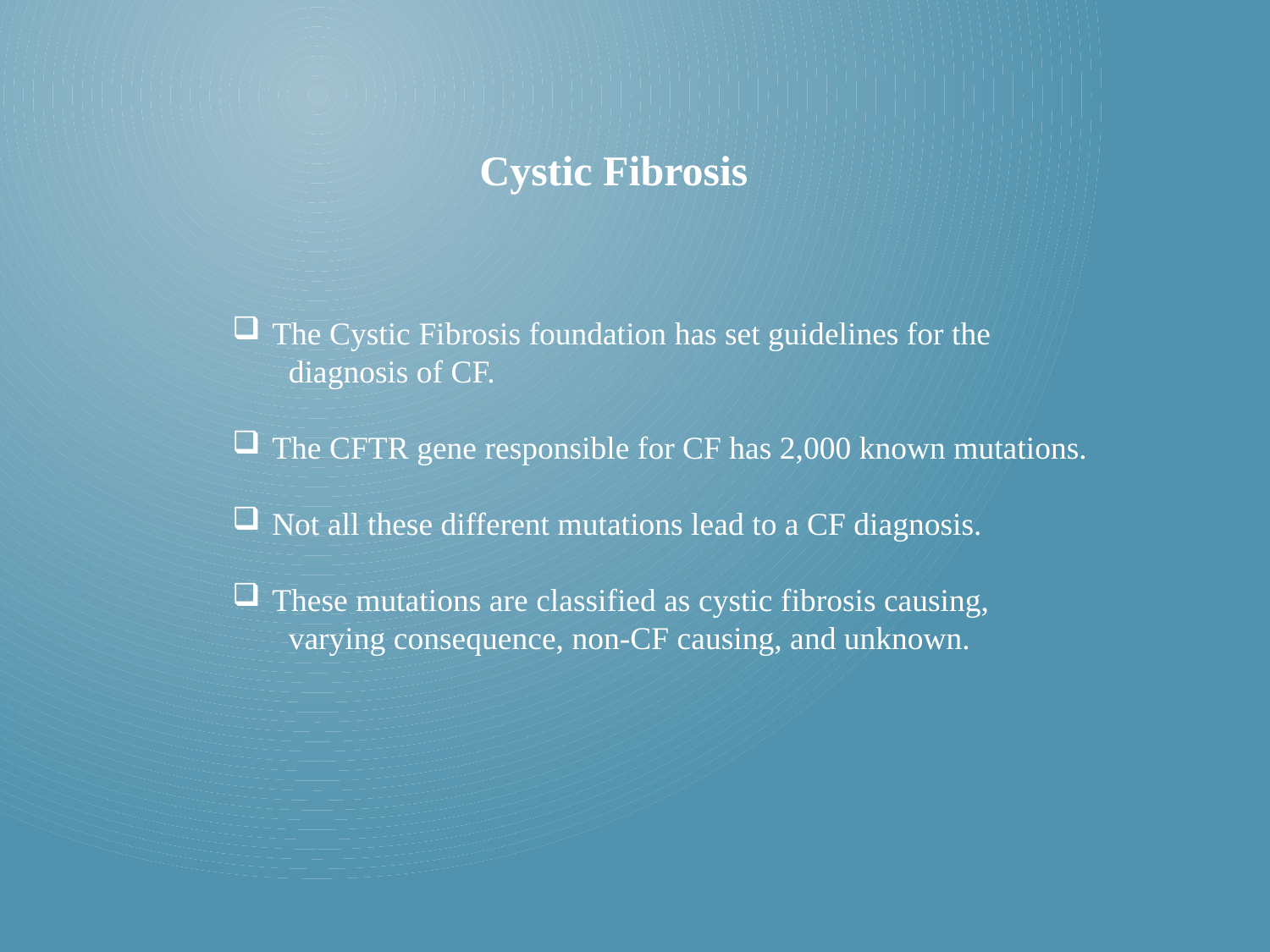

Cystic Fibrosis
The Cystic Fibrosis foundation has set guidelines for the
       diagnosis of CF.

The CFTR gene responsible for CF has 2,000 known mutations.

Not all these different mutations lead to a CF diagnosis.

These mutations are classified as cystic fibrosis causing,
       varying consequence, non-CF causing, and unknown.